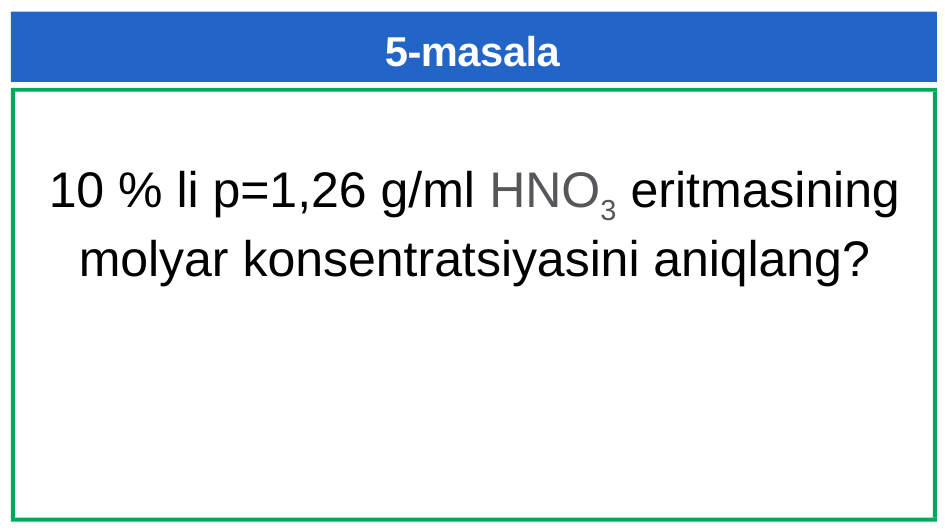

# 5-masala
10 % li p=1,26 g/ml HNO3 eritmasining molyar konsentratsiyasini aniqlang?